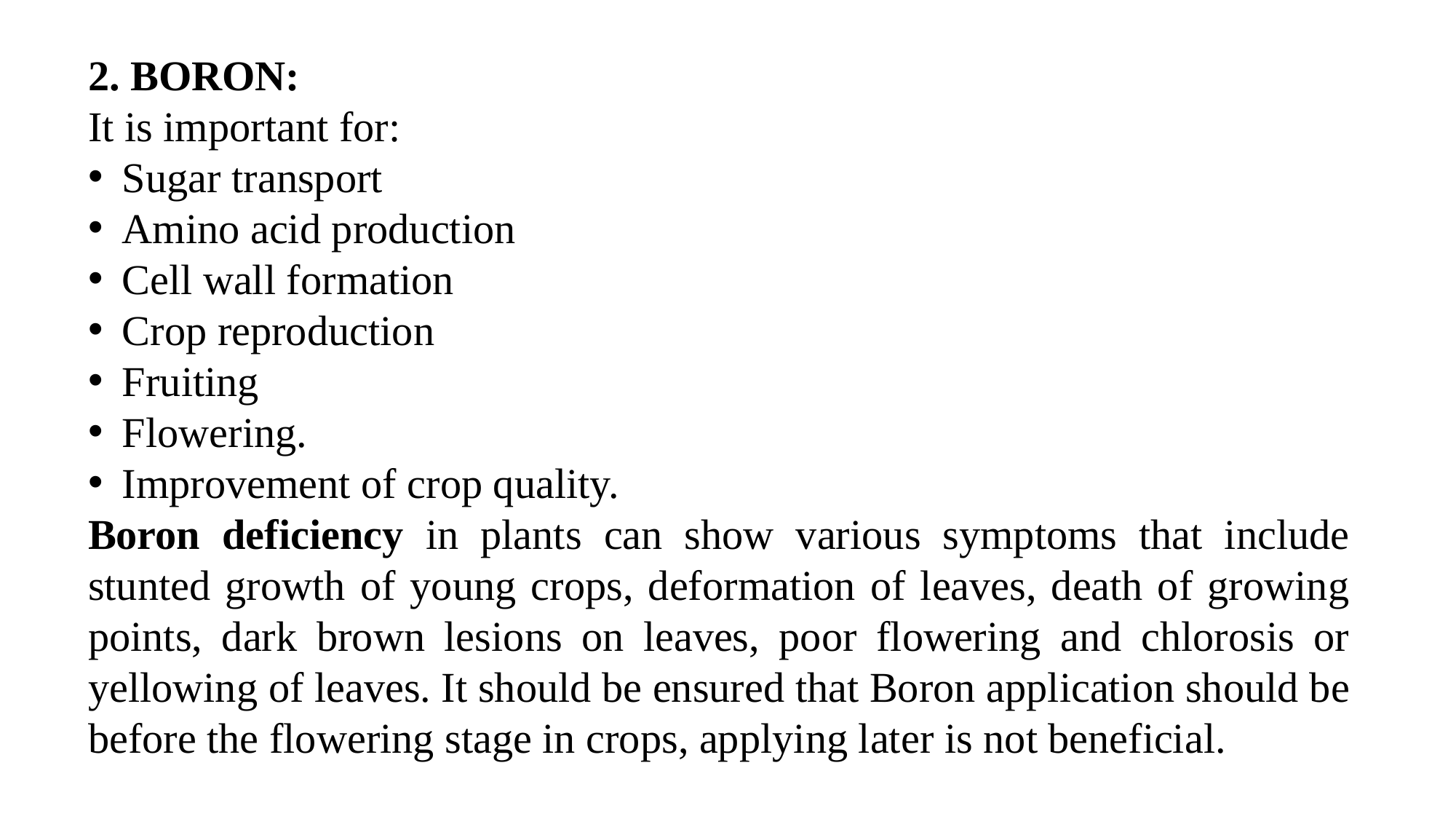

2. BORON:
It is important for:
Sugar transport
Amino acid production
Cell wall formation
Crop reproduction
Fruiting
Flowering.
Improvement of crop quality.
Boron deficiency in plants can show various symptoms that include stunted growth of young crops, deformation of leaves, death of growing points, dark brown lesions on leaves, poor flowering and chlorosis or yellowing of leaves. It should be ensured that Boron application should be before the flowering stage in crops, applying later is not beneficial.